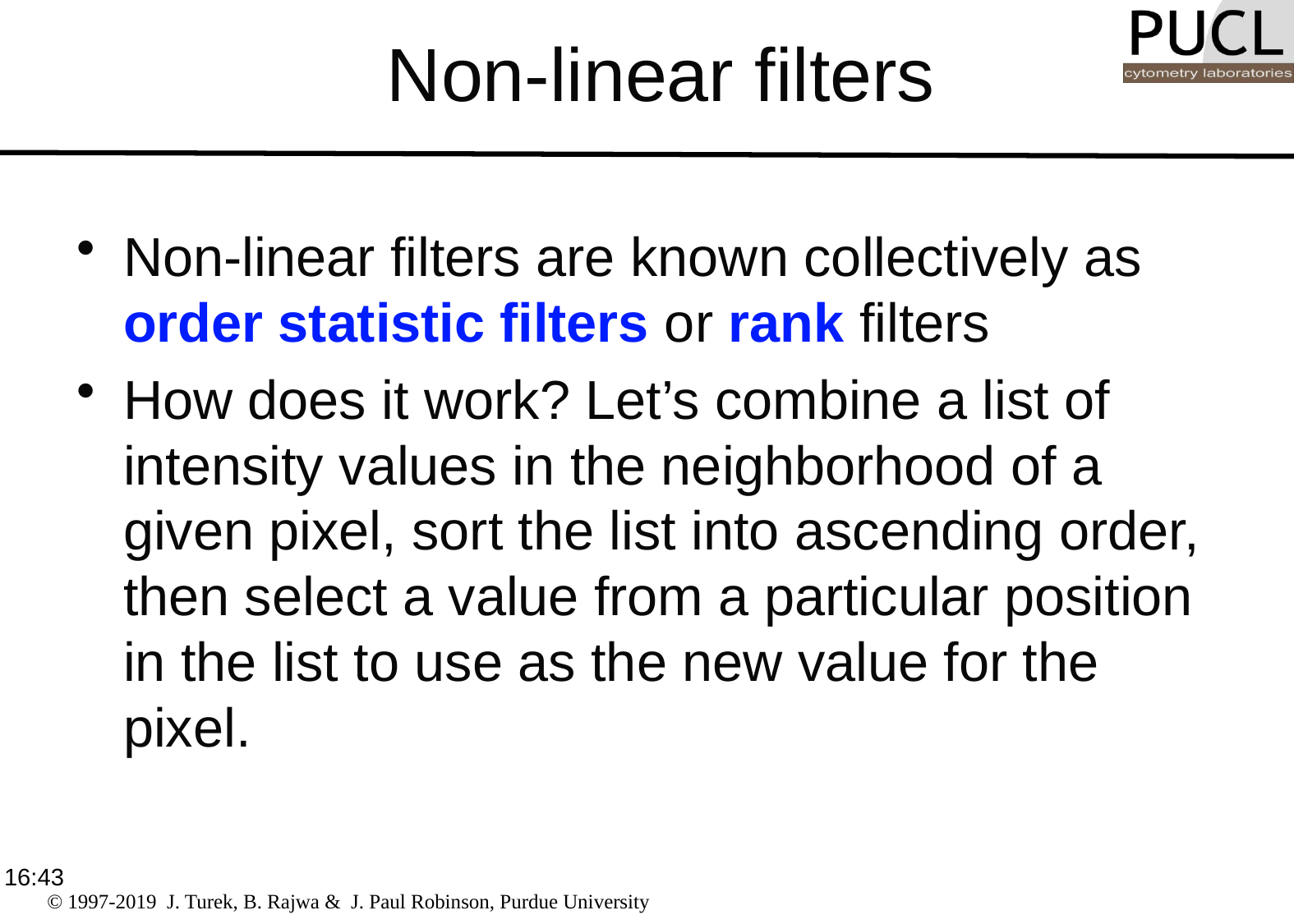

# Non-linear filters

Non-linear filters are known collectively as order statistic filters or rank filters
How does it work? Let’s combine a list of intensity values in the neighborhood of a given pixel, sort the list into ascending order, then select a value from a particular position in the list to use as the new value for the pixel.
16:43